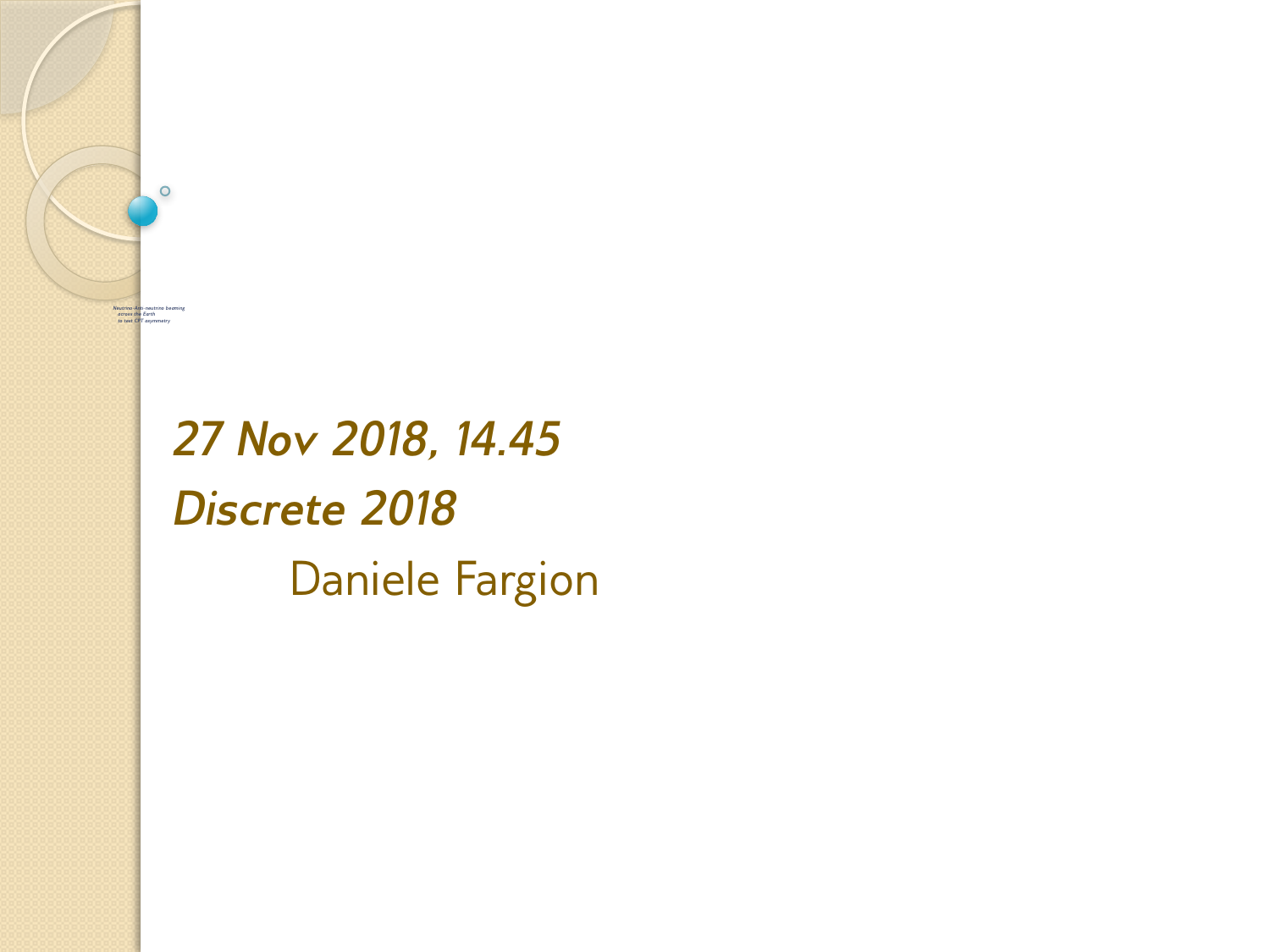

# Neutrino-Anti-neutrino beaming across the Earth to test CPT asymmetry
27 Nov 2018, 14.45
Discrete 2018
        Daniele Fargion